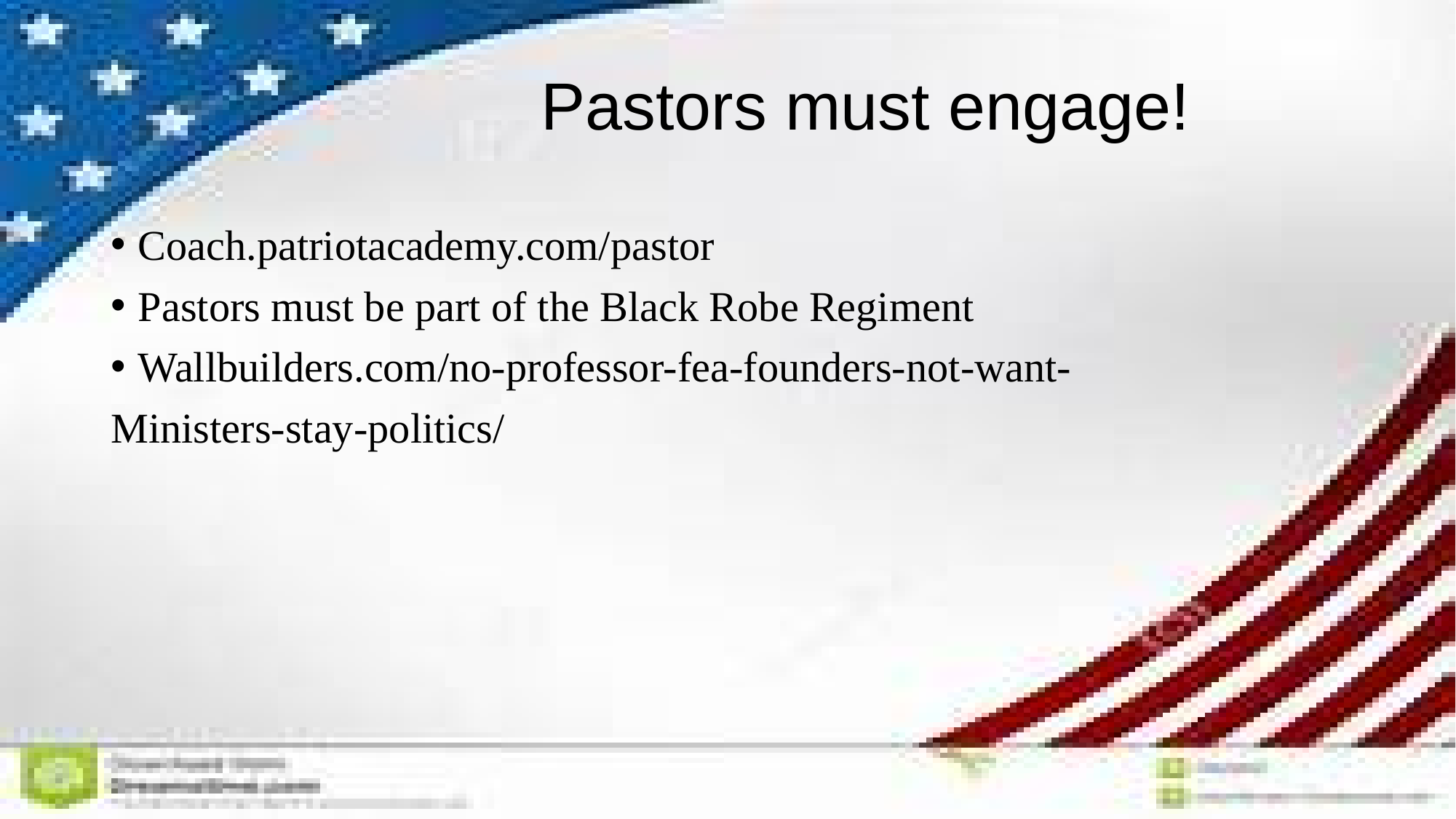

Pastors must engage!
Coach.patriotacademy.com/pastor
Pastors must be part of the Black Robe Regiment
Wallbuilders.com/no-professor-fea-founders-not-want-
Ministers-stay-politics/